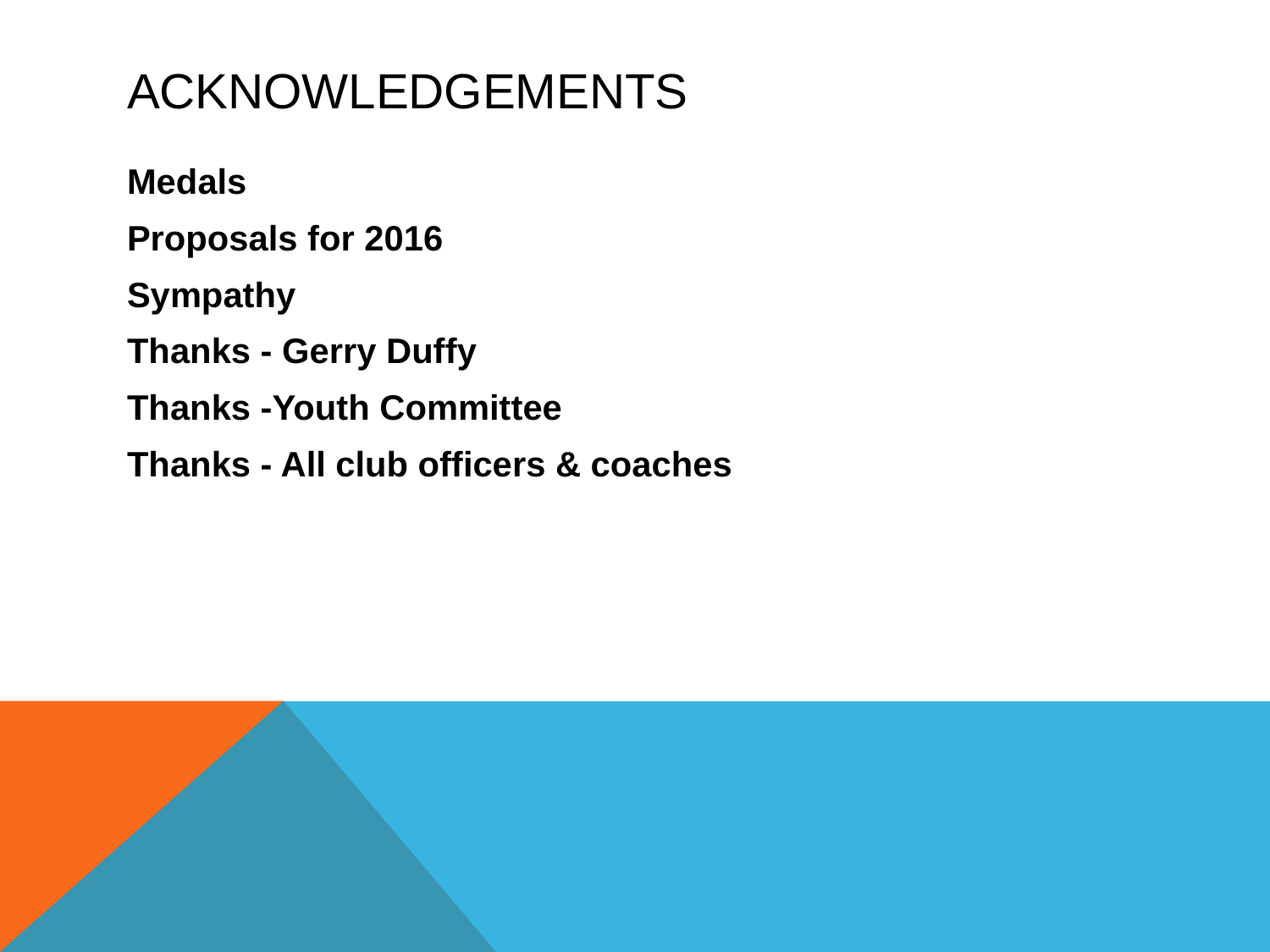

# Acknowledgements
Medals
Proposals for 2016
Sympathy
Thanks - Gerry Duffy
Thanks -Youth Committee
Thanks - All club officers & coaches